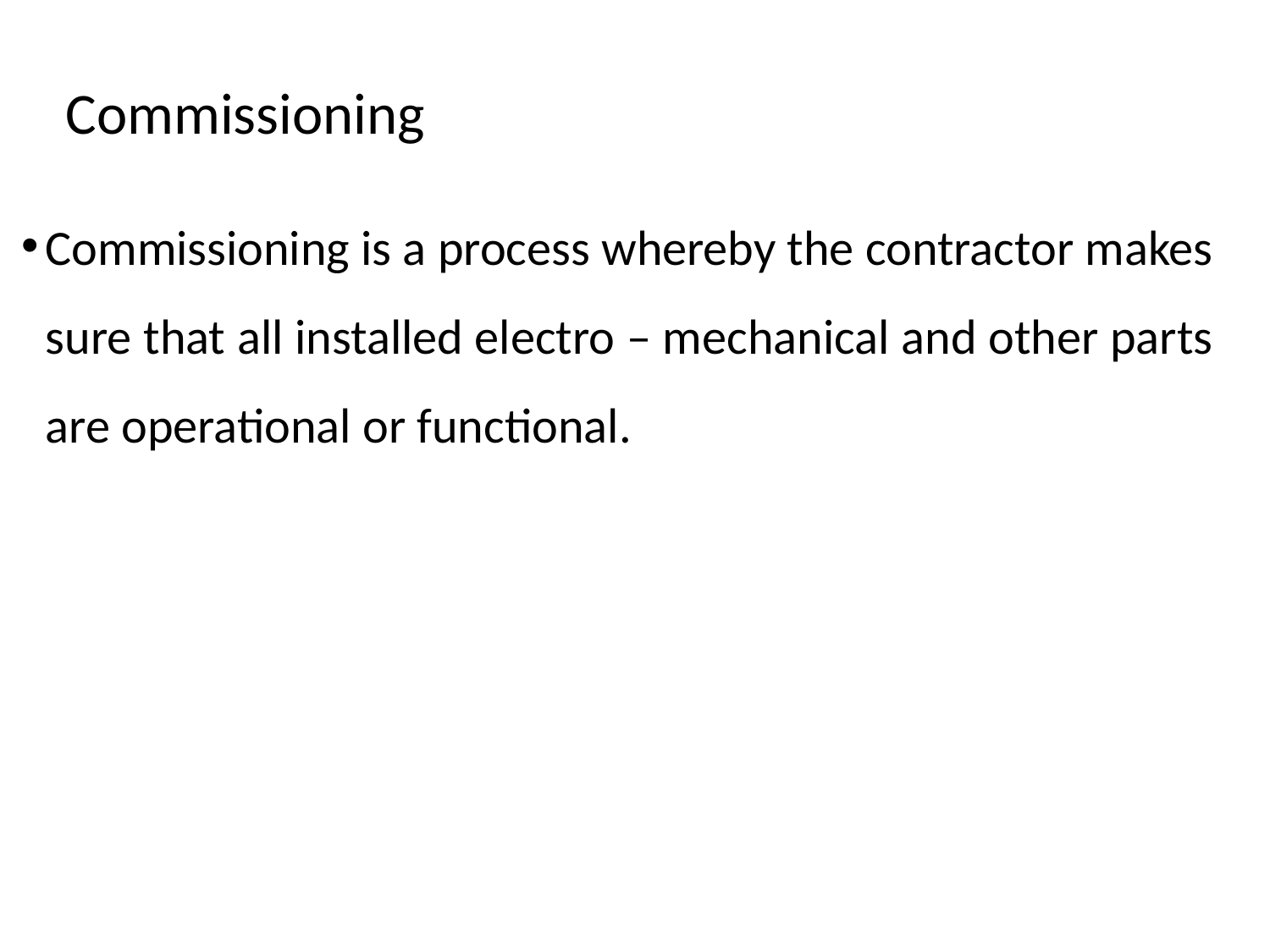

# Commissioning
Commissioning is a process whereby the contractor makes sure that all installed electro – mechanical and other parts are operational or functional.